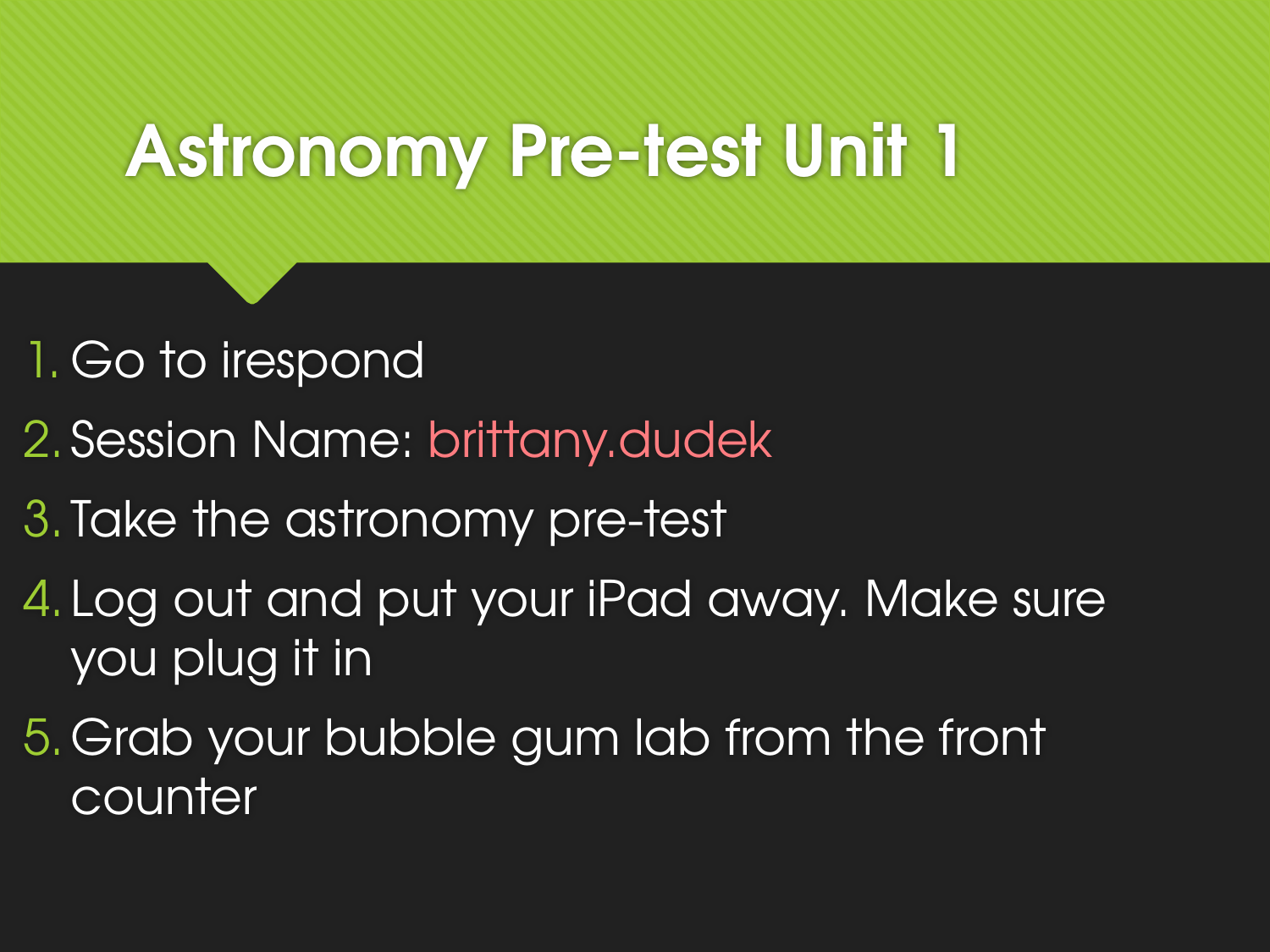

# Astronomy Pre-test Unit 1
Go to irespond
Session Name: brittany.dudek
Take the astronomy pre-test
Log out and put your iPad away. Make sure you plug it in
Grab your bubble gum lab from the front counter